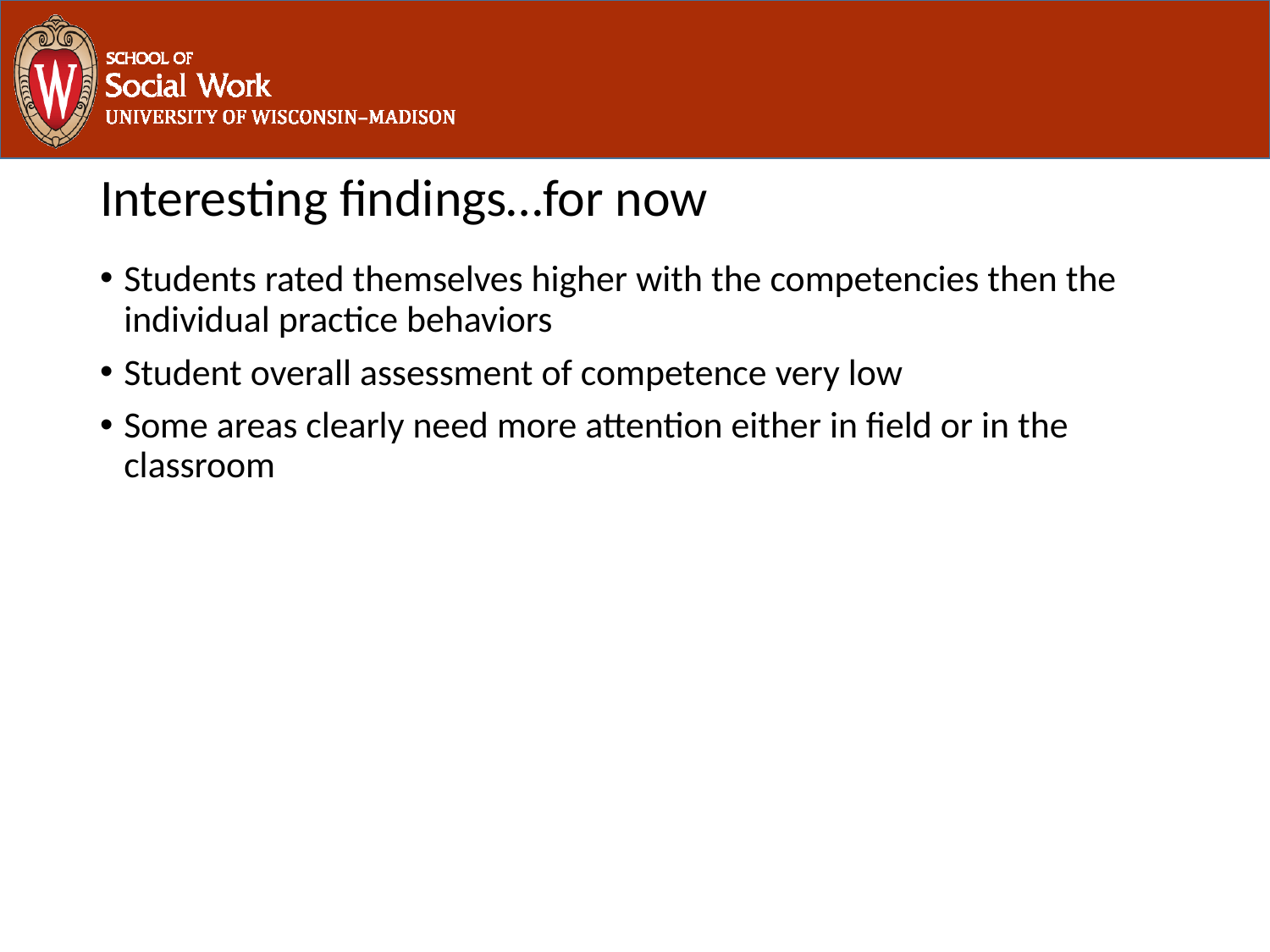

# Interesting findings…for now
Students rated themselves higher with the competencies then the individual practice behaviors
Student overall assessment of competence very low
Some areas clearly need more attention either in field or in the classroom